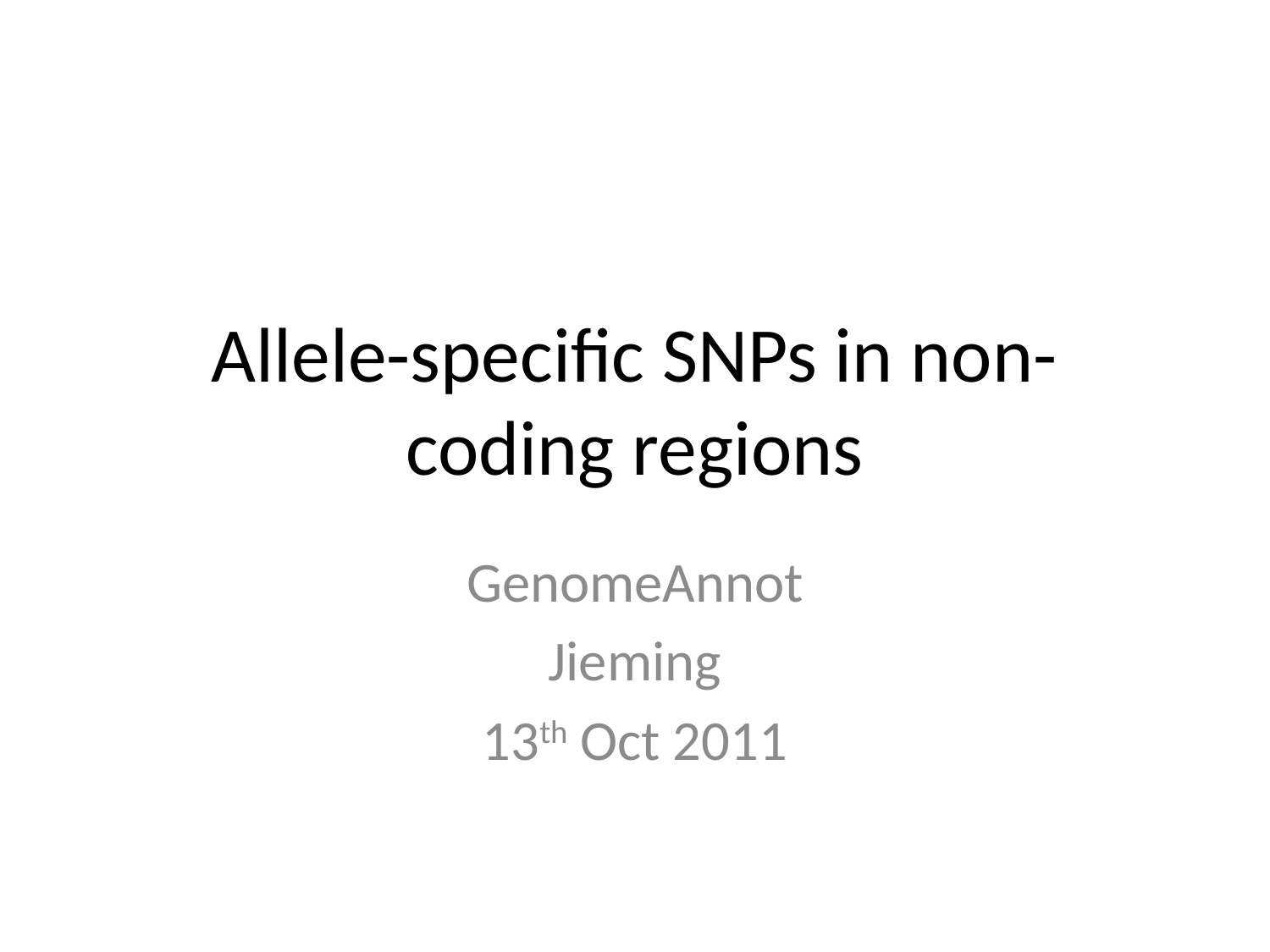

# Allele-specific SNPs in non-coding regions
GenomeAnnot
Jieming
13th Oct 2011